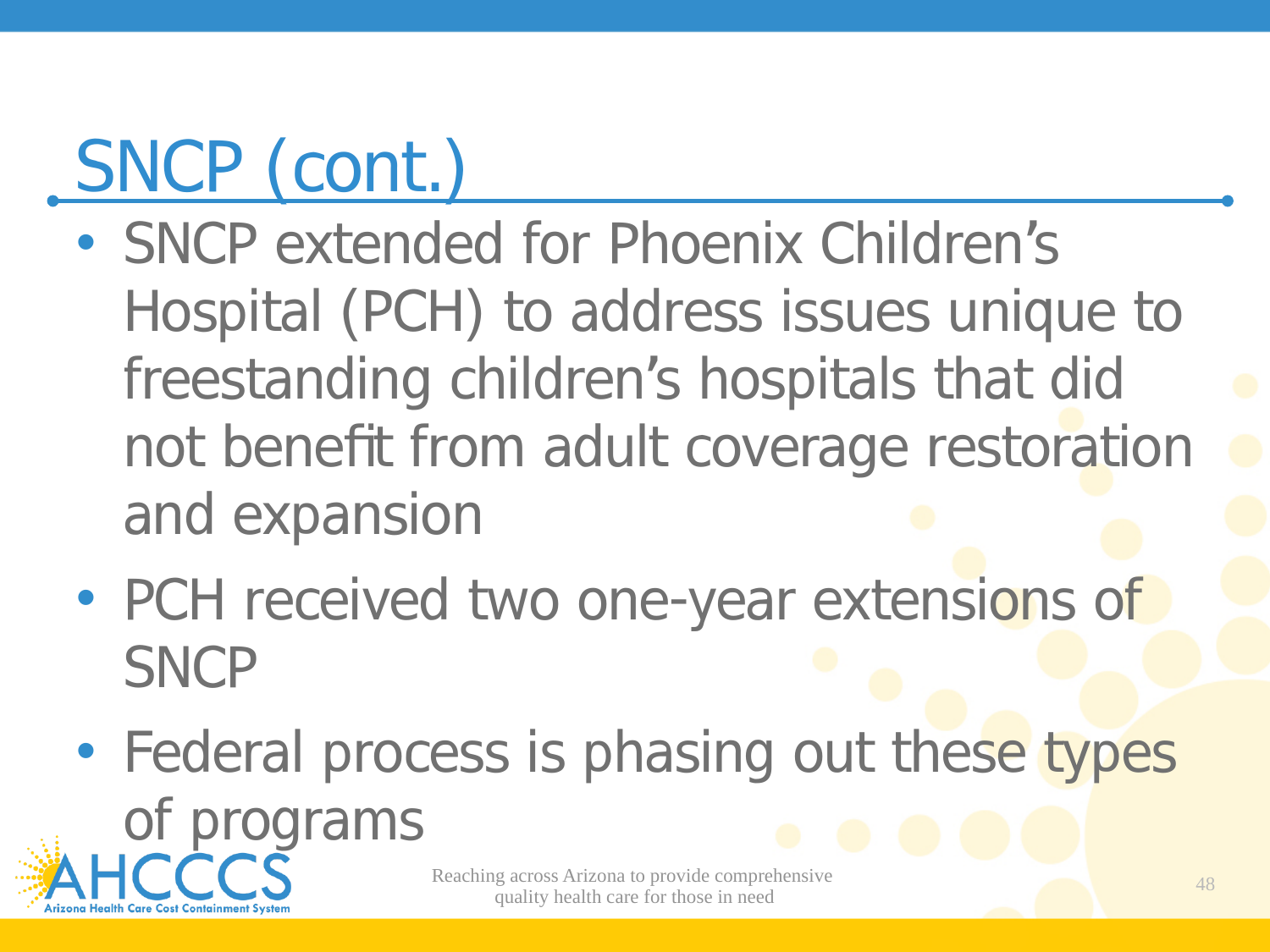

# SNCP (cont.)
SNCP extended for Phoenix Children’s Hospital (PCH) to address issues unique to freestanding children’s hospitals that did not benefit from adult coverage restoration and expansion
PCH received two one-year extensions of SNCP
Federal process is phasing out these types of programs

Reaching across Arizona to provide comprehensive
quality health care for those in need
48